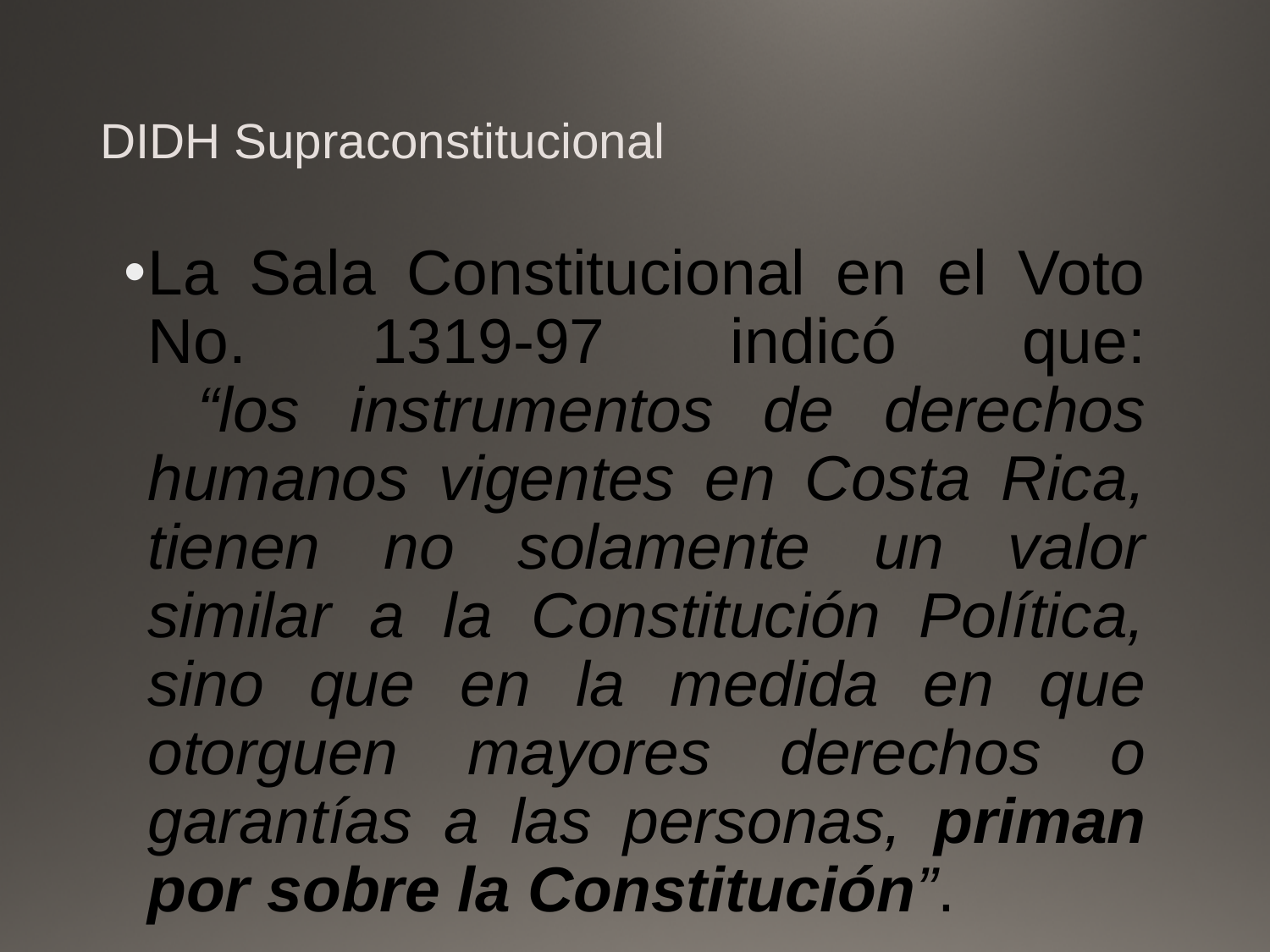

# DIDH Supraconstitucional
La Sala Constitucional en el Voto No. 1319-97 indicó que:
 “los instrumentos de derechos humanos vigentes en Costa Rica, tienen no solamente un valor similar a la Constitución Política, sino que en la medida en que otorguen mayores derechos o garantías a las personas, priman por sobre la Constitución”.